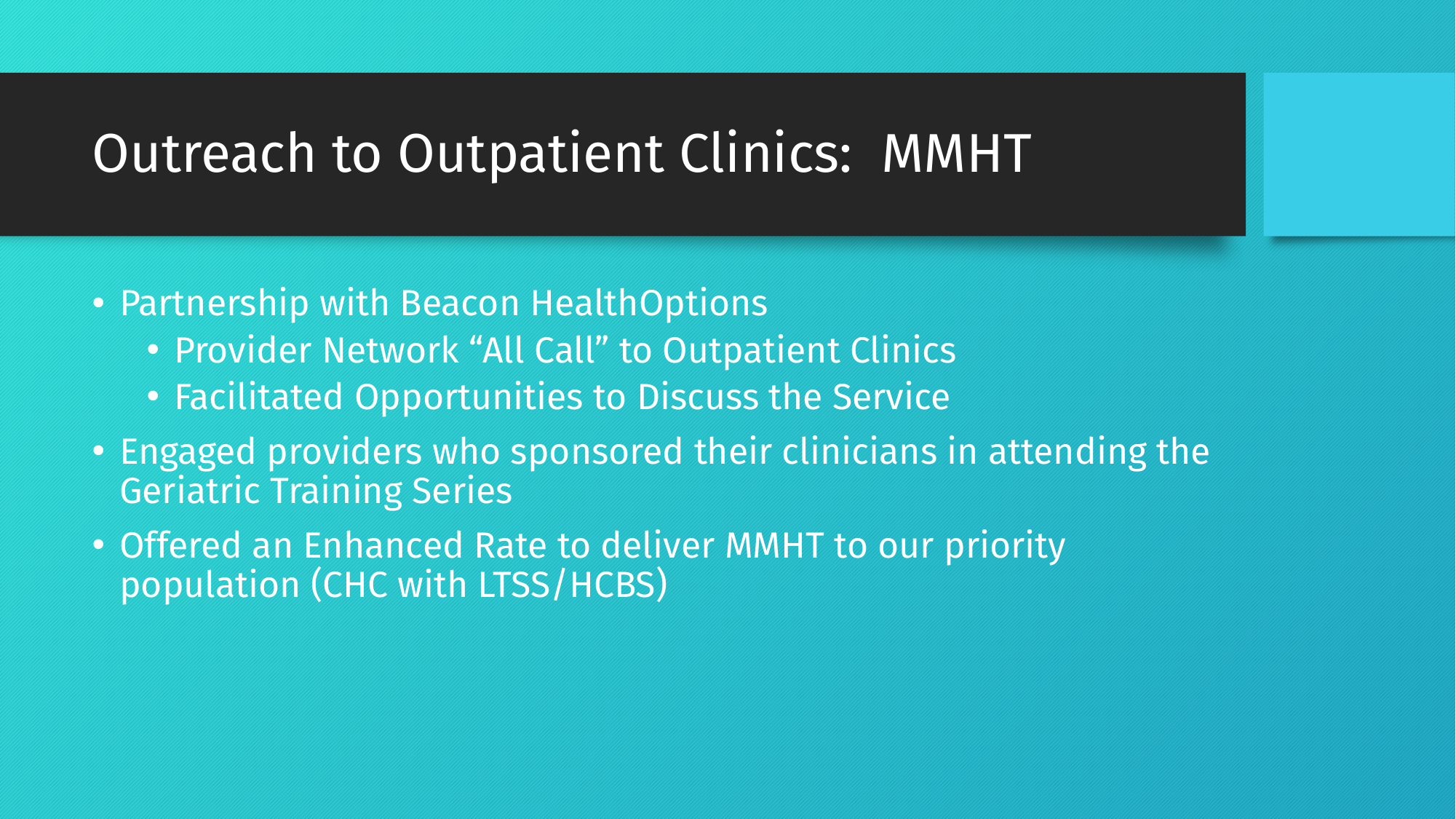

# Outreach to Outpatient Clinics:  MMHT
Partnership with Beacon HealthOptions
Provider Network “All Call” to Outpatient Clinics
Facilitated Opportunities to Discuss the Service
Engaged providers who sponsored their clinicians in attending the Geriatric Training Series
Offered an Enhanced Rate to deliver MMHT to our priority population (CHC with LTSS/HCBS)